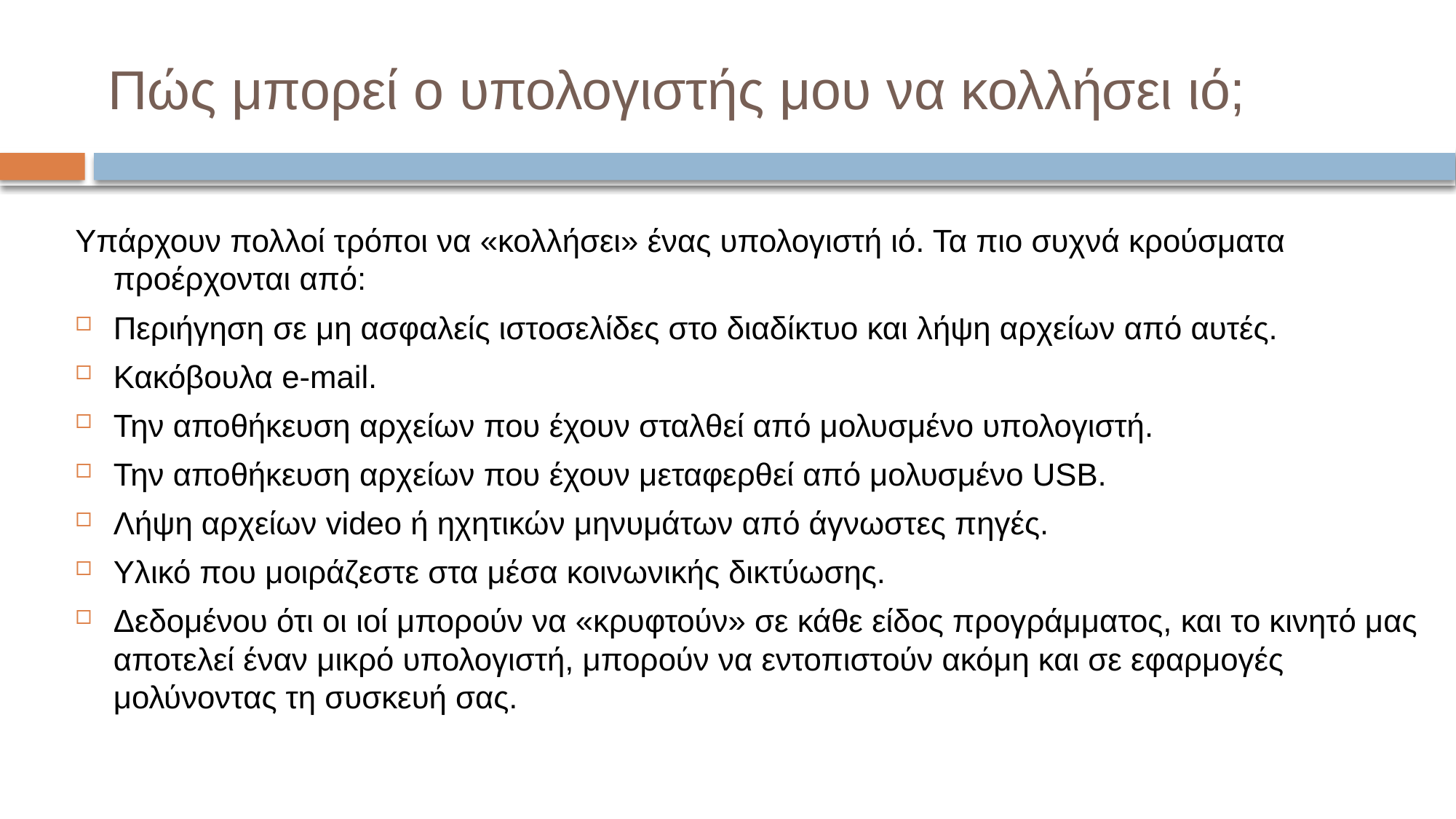

# Πώς μπορεί ο υπολογιστής μου να κολλήσει ιό;
Υπάρχουν πολλοί τρόποι να «κολλήσει» ένας υπολογιστή ιό. Τα πιο συχνά κρούσματα προέρχονται από:
Περιήγηση σε μη ασφαλείς ιστοσελίδες στο διαδίκτυο και λήψη αρχείων από αυτές.
Κακόβουλα e-mail.
Την αποθήκευση αρχείων που έχουν σταλθεί από μολυσμένο υπολογιστή.
Την αποθήκευση αρχείων που έχουν μεταφερθεί από μολυσμένο USB.
Λήψη αρχείων video ή ηχητικών μηνυμάτων από άγνωστες πηγές.
Υλικό που μοιράζεστε στα μέσα κοινωνικής δικτύωσης.
Δεδομένου ότι οι ιοί μπορούν να «κρυφτούν» σε κάθε είδος προγράμματος, και το κινητό μας αποτελεί έναν μικρό υπολογιστή, μπορούν να εντοπιστούν ακόμη και σε εφαρμογές μολύνοντας τη συσκευή σας.